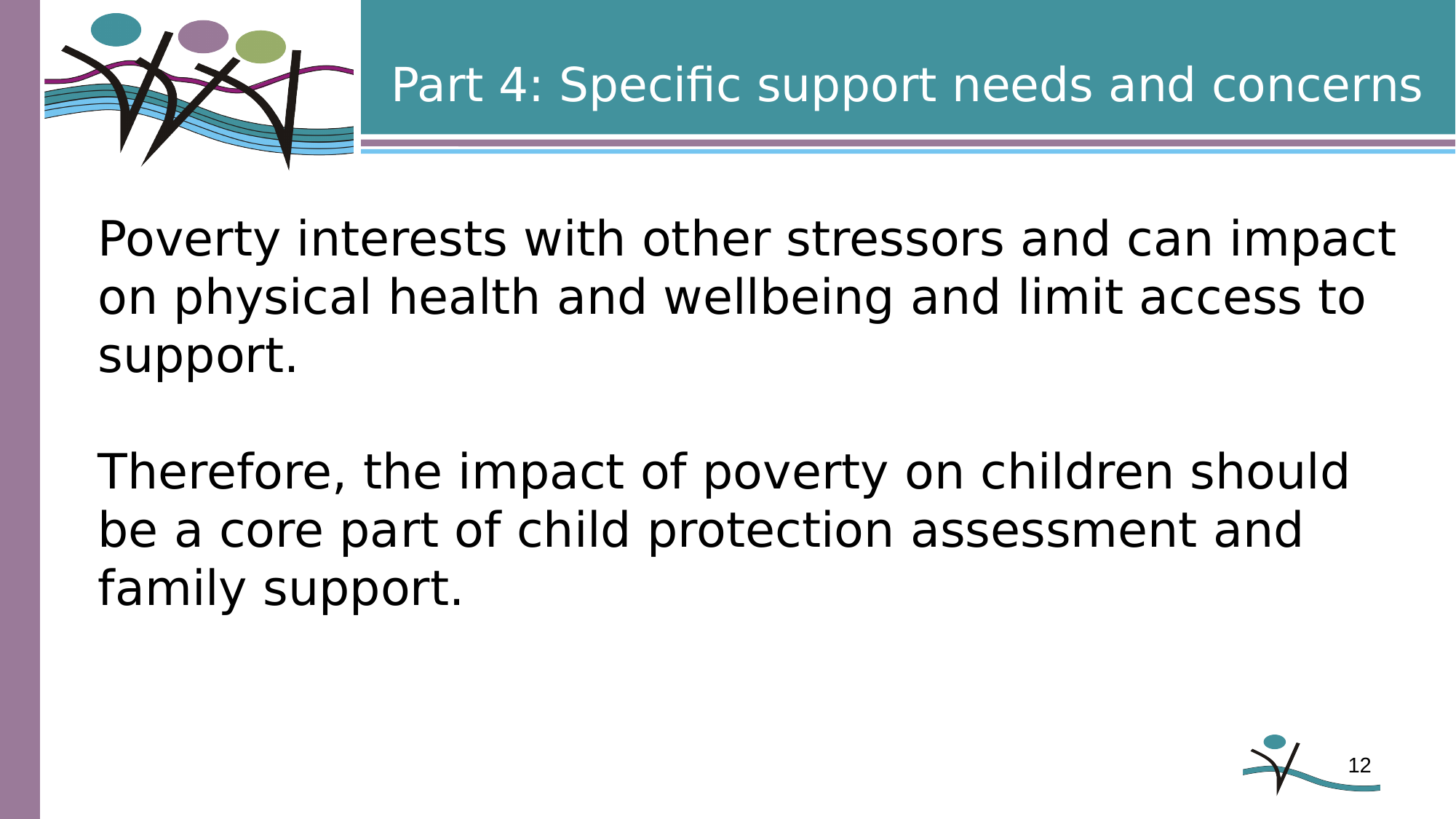

Part 4: Specific support needs and concerns
Poverty interests with other stressors and can impact on physical health and wellbeing and limit access to support.

Therefore, the impact of poverty on children should be a core part of child protection assessment and family support.

12